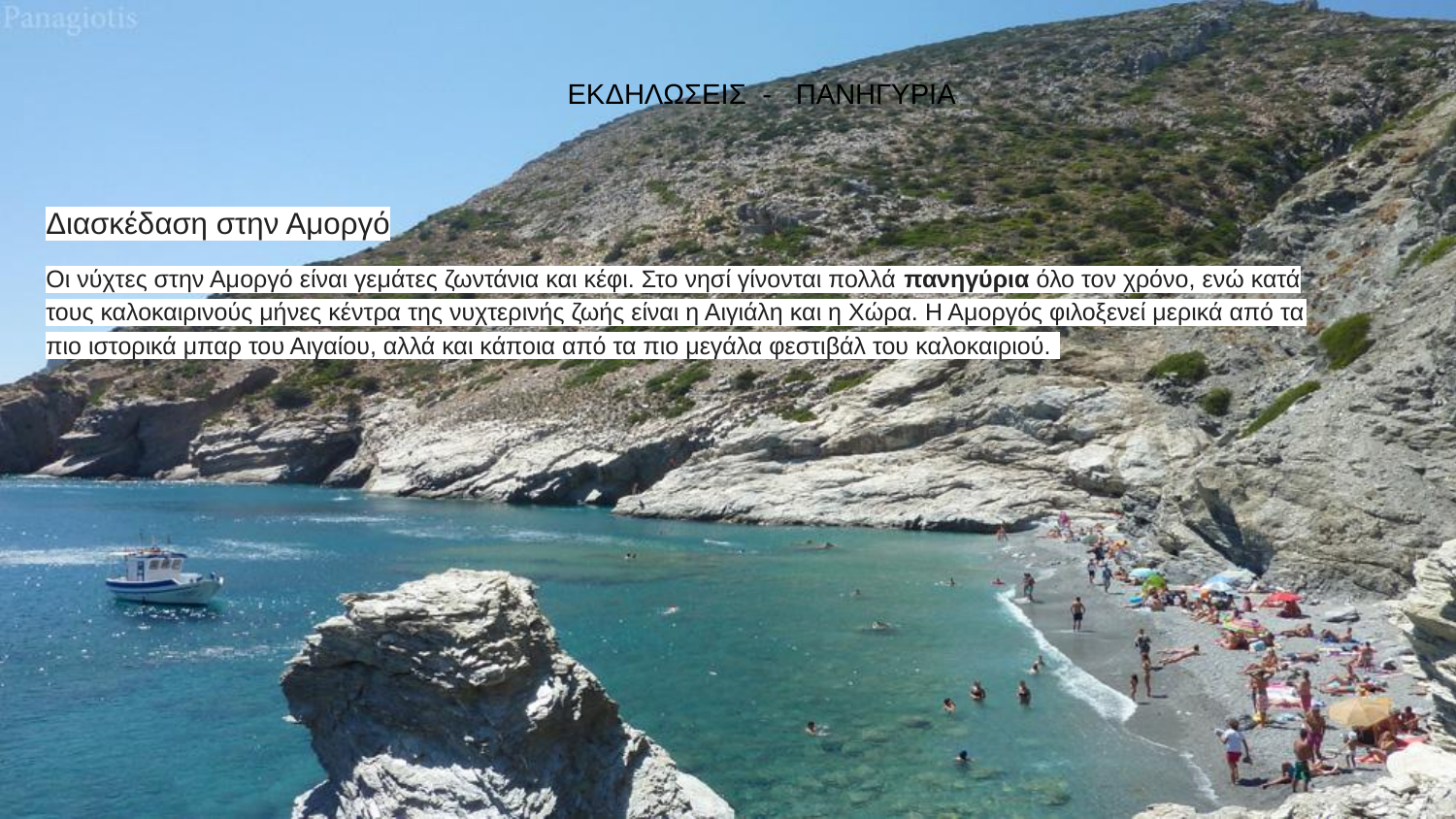

ΕΚΔΗΛΩΣΕΙΣ  -   ΠΑΝΗΓΥΡΙΑ
Διασκέδαση στην Αμοργό
Οι νύχτες στην Αμοργό είναι γεμάτες ζωντάνια και κέφι. Στο νησί γίνονται πολλά πανηγύρια όλο τον χρόνο, ενώ κατά τους καλοκαιρινούς μήνες κέντρα της νυχτερινής ζωής είναι η Αιγιάλη και η Χώρα. Η Αμοργός φιλοξενεί μερικά από τα πιο ιστορικά μπαρ του Αιγαίου, αλλά και κάποια από τα πιο μεγάλα φεστιβάλ του καλοκαιριού.